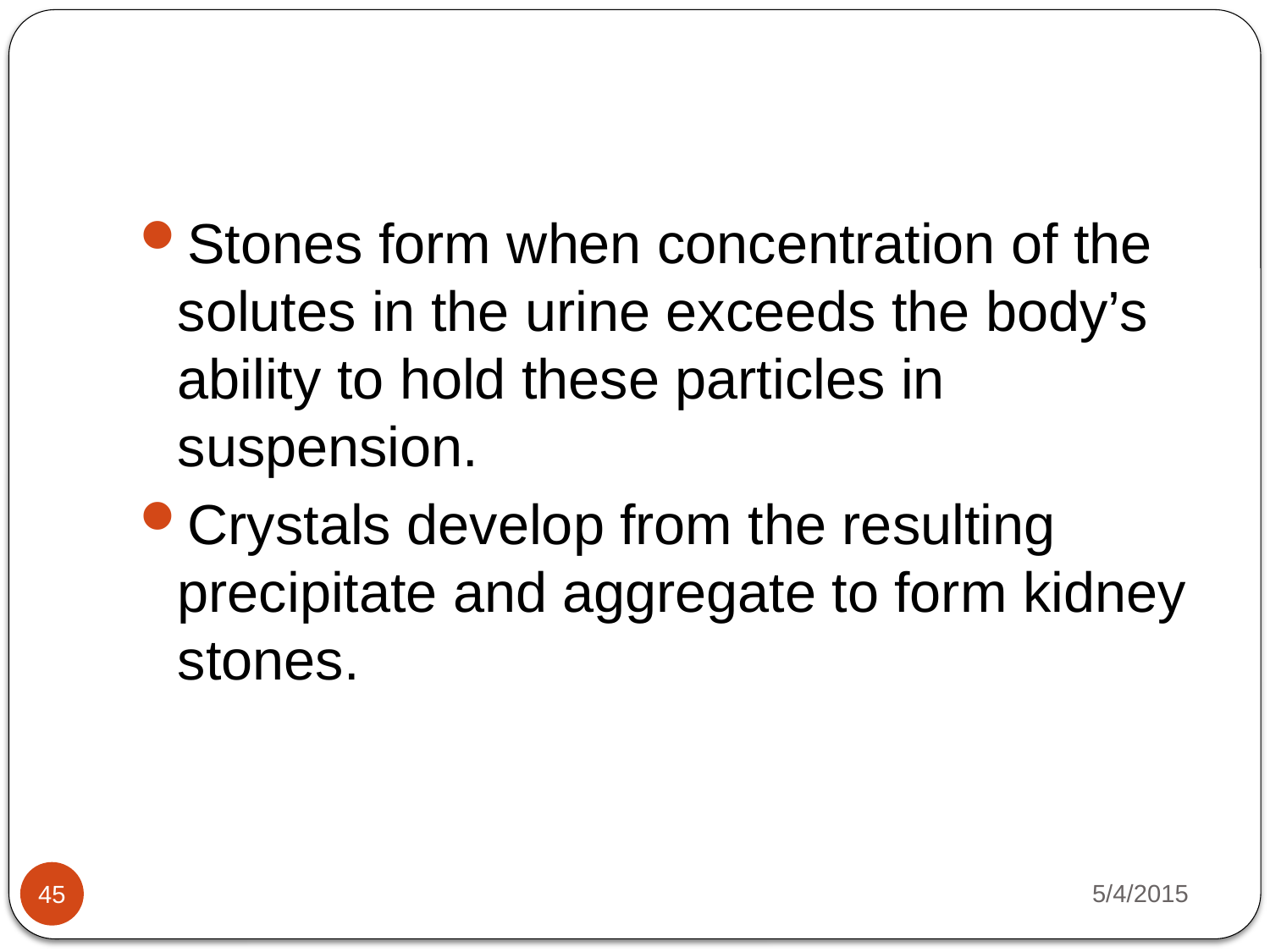

#
Stones form when concentration of the solutes in the urine exceeds the body’s ability to hold these particles in suspension.
Crystals develop from the resulting precipitate and aggregate to form kidney stones.

5/4/2015
45